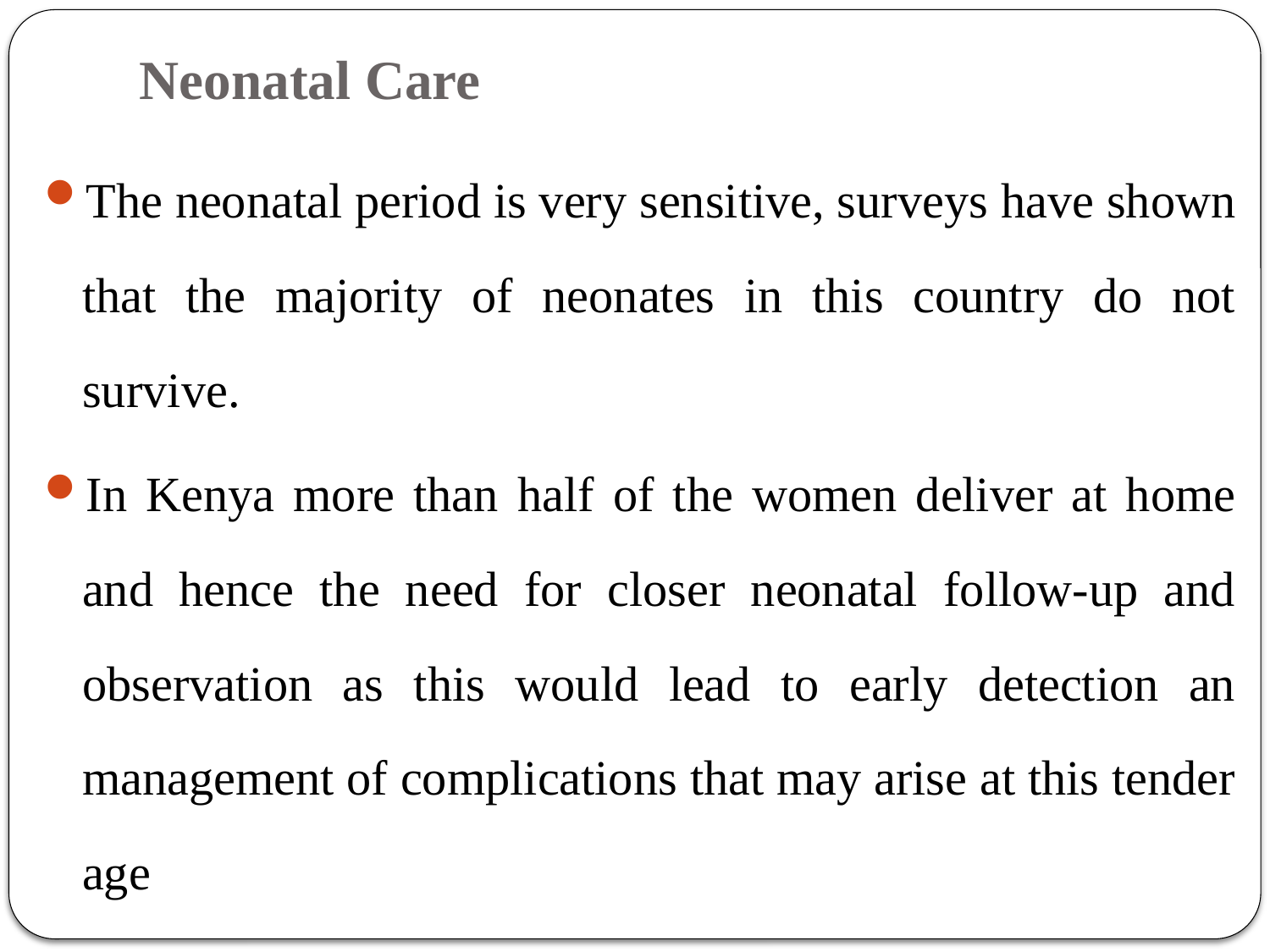

# Neonatal Care
The neonatal period is very sensitive, surveys have shown that the majority of neonates in this country do not survive.
In Kenya more than half of the women deliver at home and hence the need for closer neonatal follow-up and observation as this would lead to early detection an management of complications that may arise at this tender age